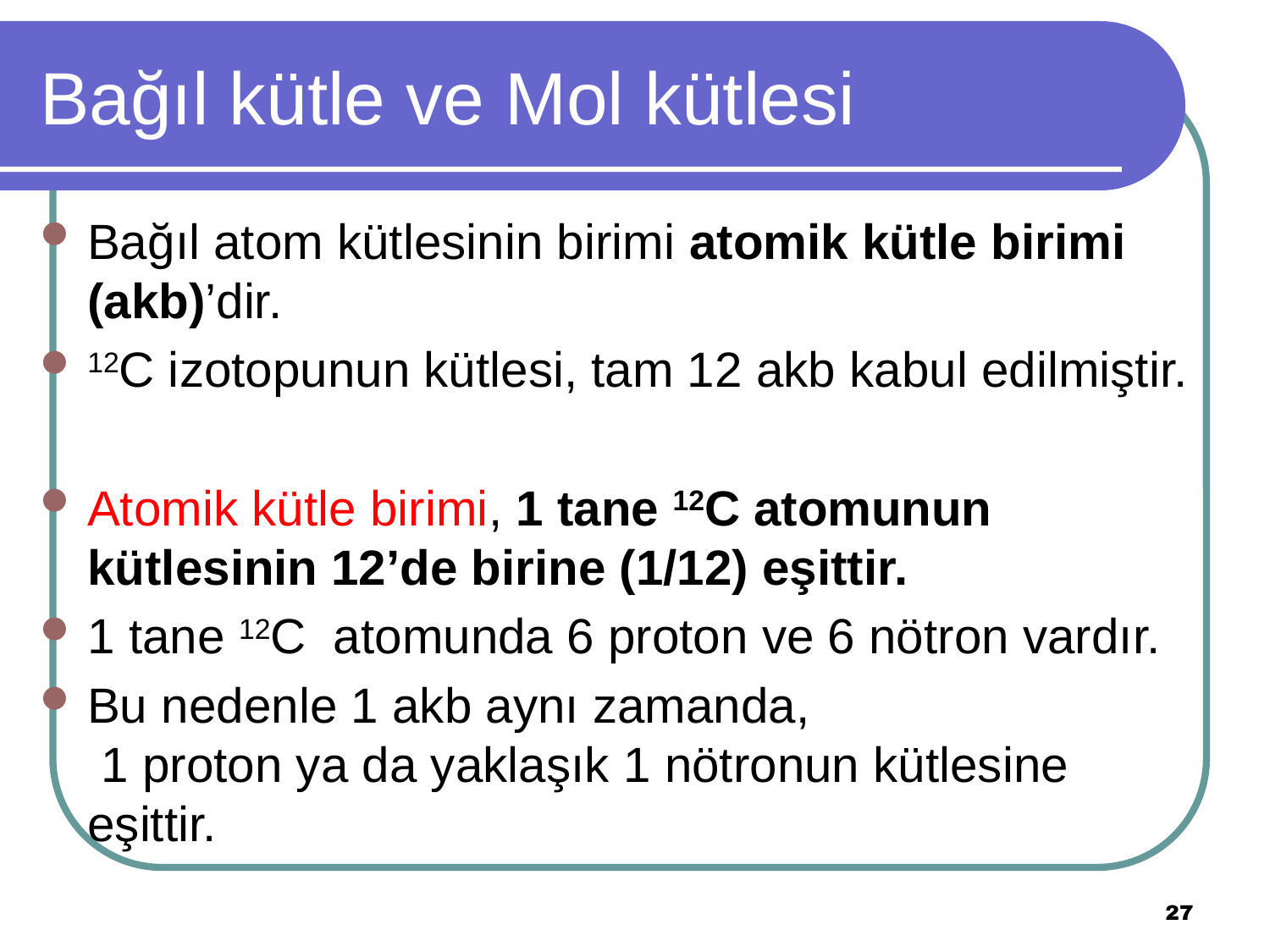

# Bağıl kütle ve Mol kütlesi
Bağıl atom kütlesinin birimi atomik kütle birimi (akb)’dir.
12C izotopunun kütlesi, tam 12 akb kabul edilmiştir.

Atomik kütle birimi, 1 tane 12C atomunun kütlesinin 12’de birine (1/12) eşittir.
1 tane 12C  atomunda 6 proton ve 6 nötron vardır.
Bu nedenle 1 akb aynı zamanda,                              1 proton ya da yaklaşık 1 nötronun kütlesine eşittir.
27